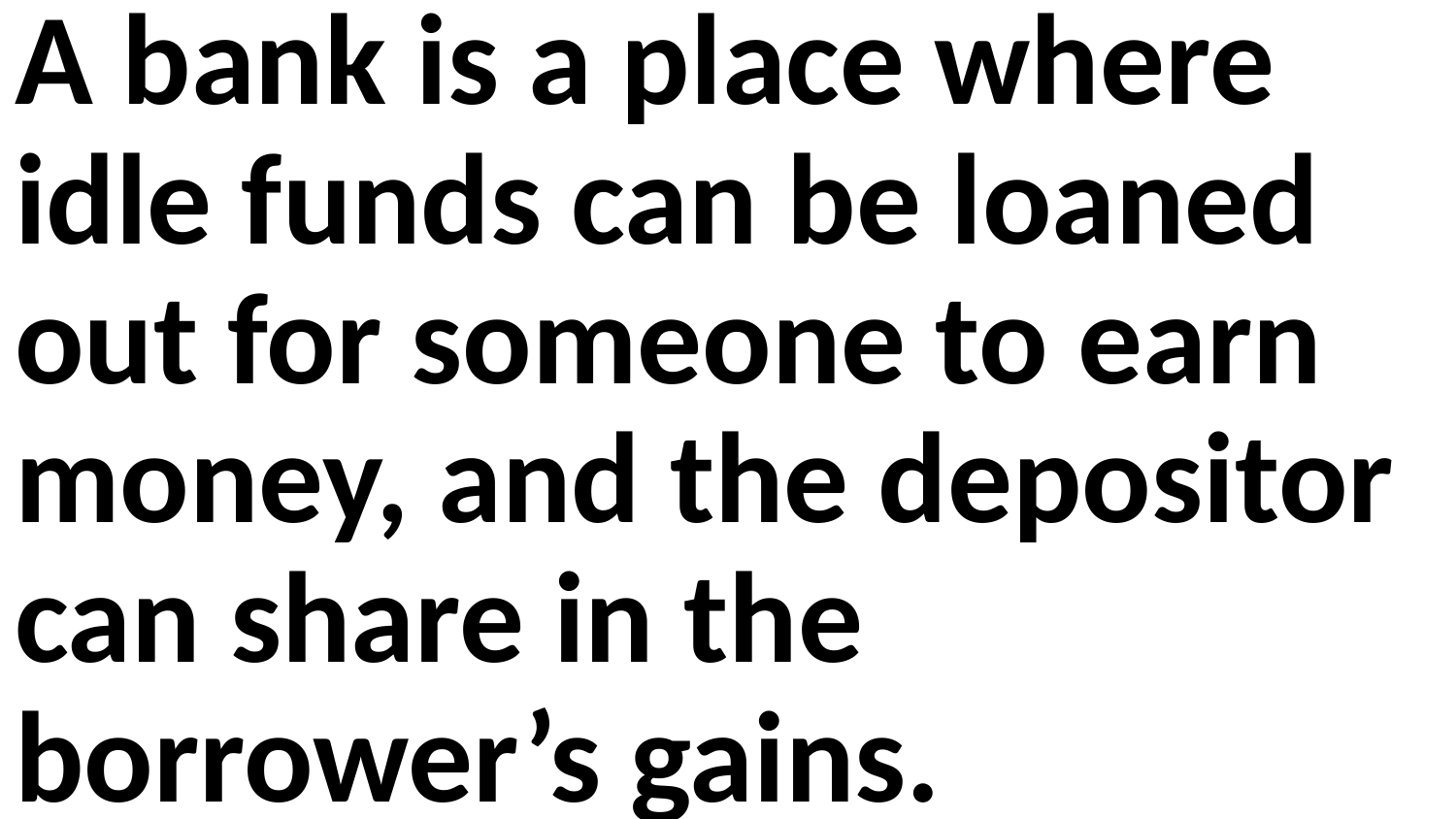

A bank is a place where idle funds can be loaned out for someone to earn money, and the depositor can share in the borrower’s gains.